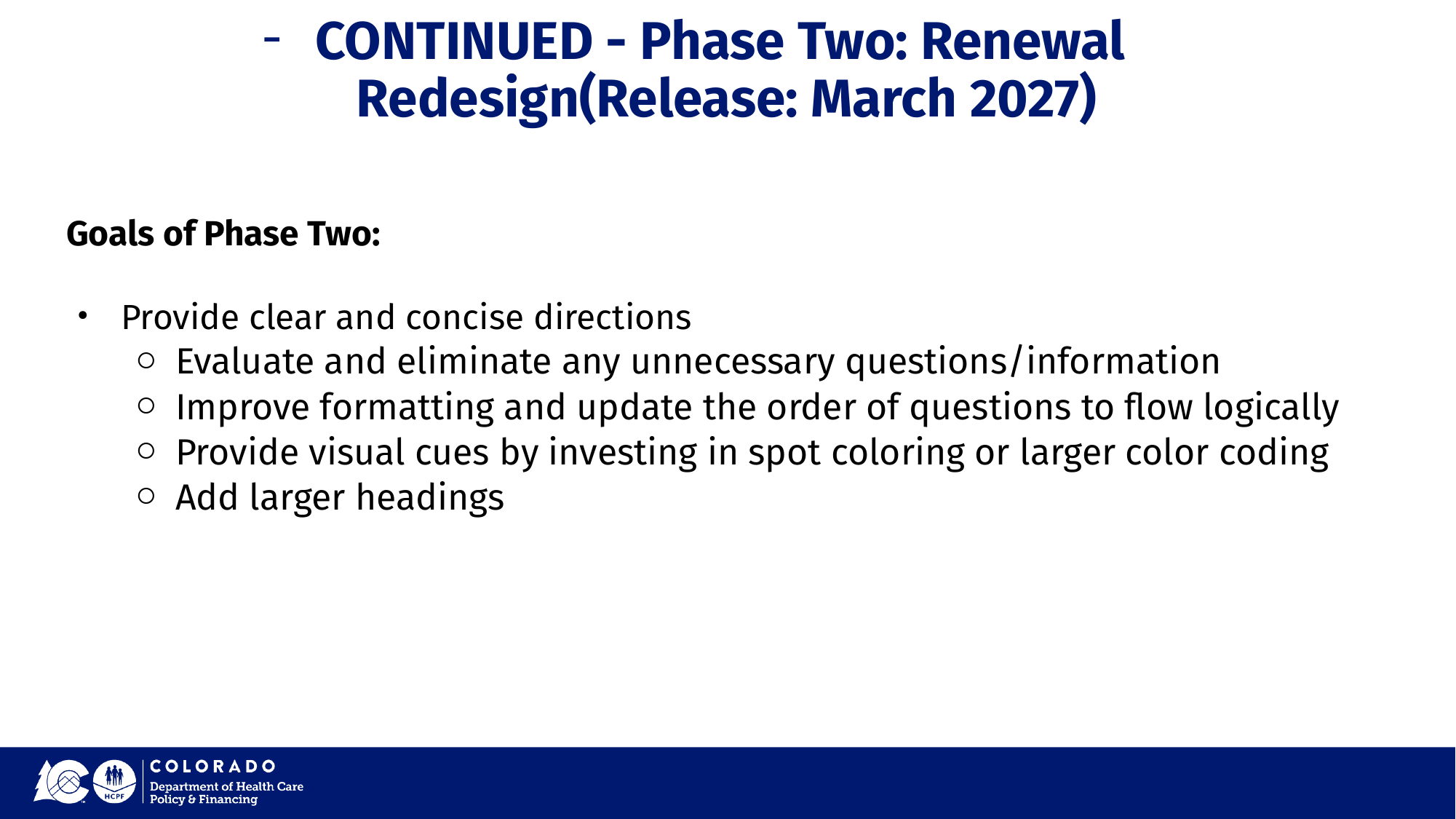

# CONTINUED - Phase Two: Renewal  Redesign(Release: March 2027)
Goals of Phase Two:

Provide clear and concise directions
Evaluate and eliminate any unnecessary questions/information
Improve formatting and update the order of questions to flow logically
Provide visual cues by investing in spot coloring or larger color coding
Add larger headings